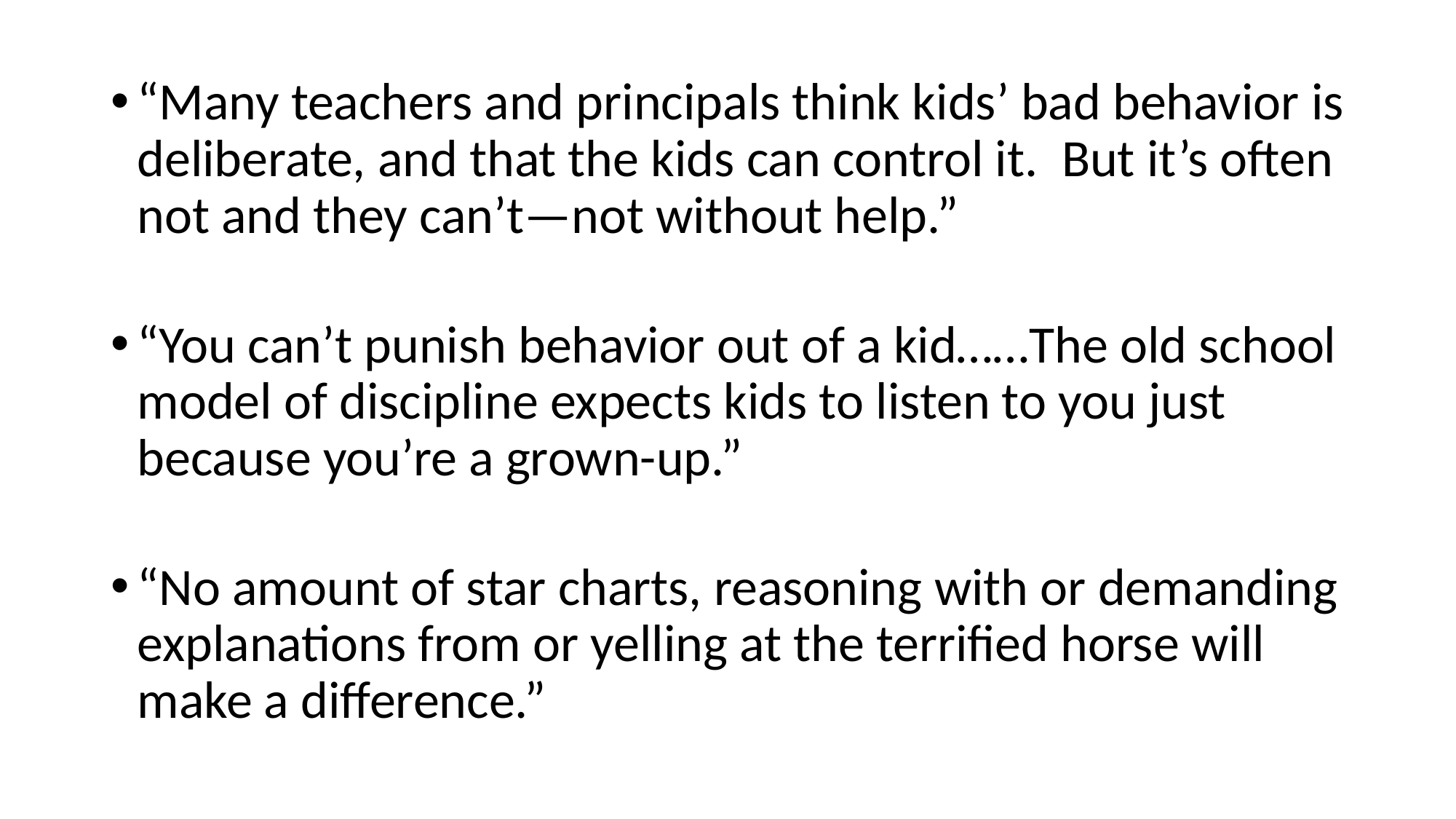

“Many teachers and principals think kids’ bad behavior is deliberate, and that the kids can control it.  But it’s often not and they can’t—not without help.”

“You can’t punish behavior out of a kid……The old school model of discipline expects kids to listen to you just because you’re a grown-up.”

“No amount of star charts, reasoning with or demanding explanations from or yelling at the terrified horse will make a difference.”